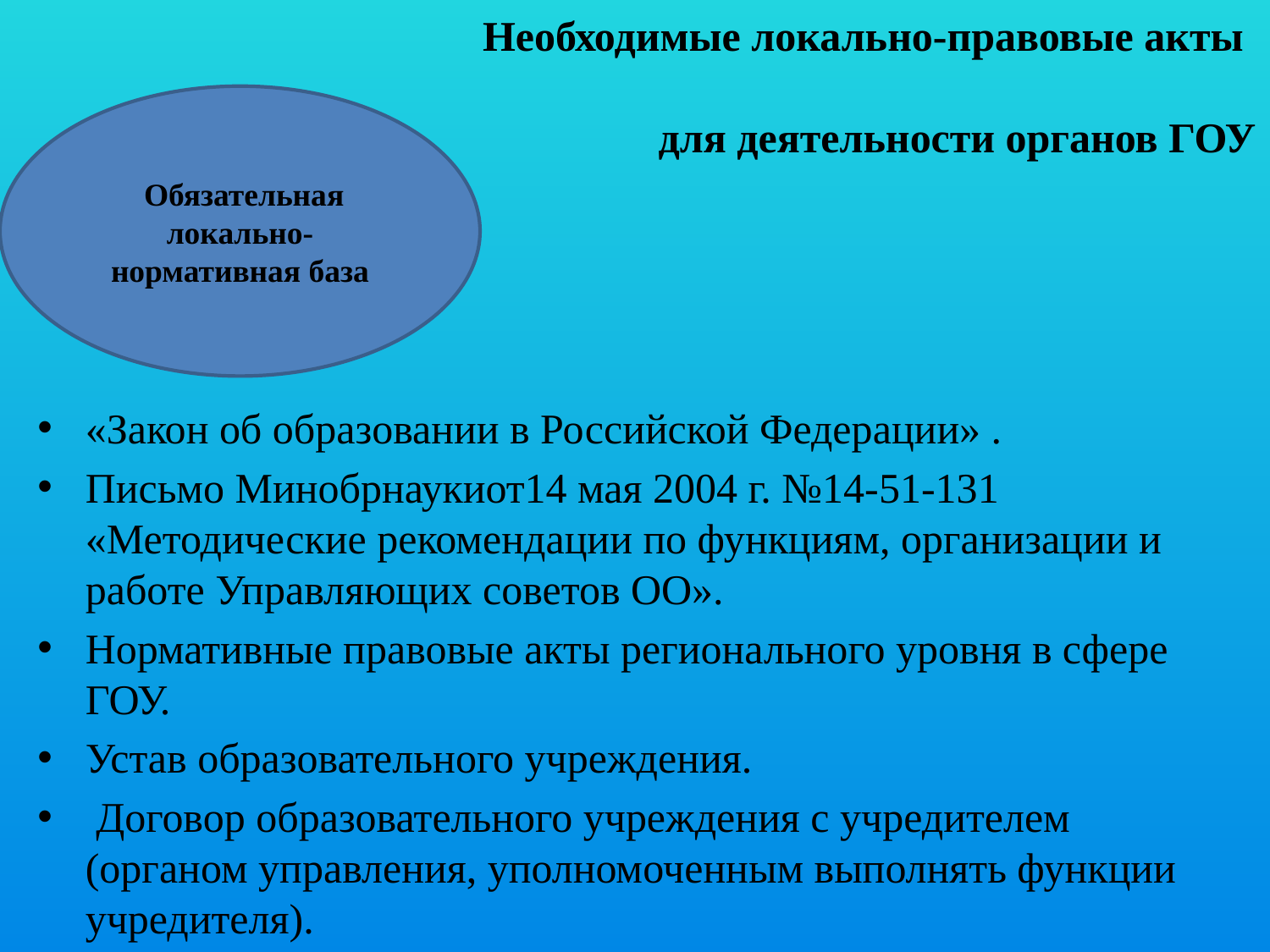

# Необходимые локально-правовые акты для деятельности органов ГОУ
 Обязательная
локально-нормативная база

«Закон об образовании в Российской Федерации» .
Письмо Минобрнаукиот14 мая 2004 г. №14-51-131 «Методические рекомендации по функциям, организации и работе Управляющих советов ОО».
Нормативные правовые акты регионального уровня в сфере ГОУ.
Устав образовательного учреждения.
 Договор образовательного учреждения с учредителем (органом управления, уполномоченным выполнять функции учредителя).